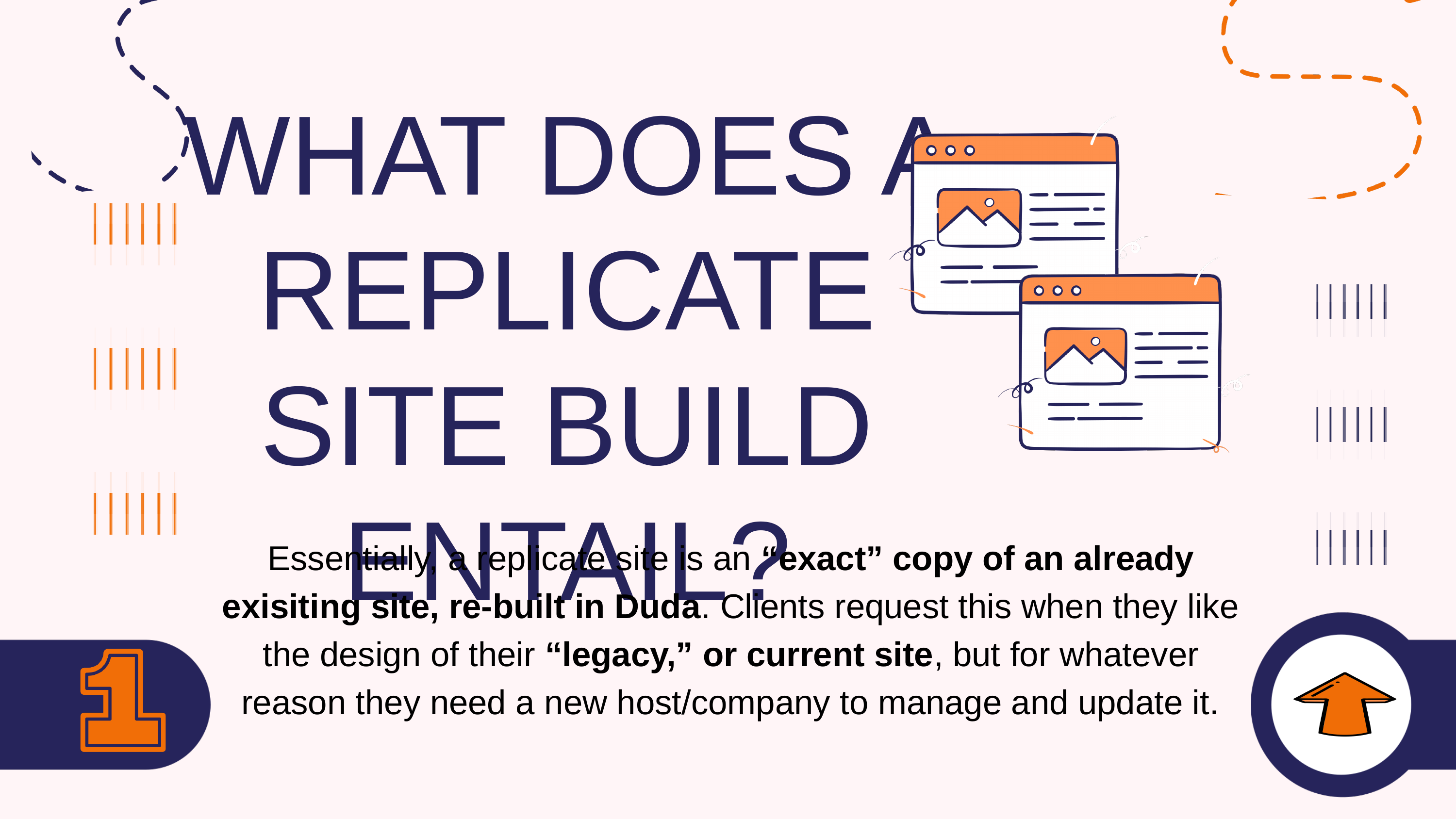

WHAT DOES A REPLICATE SITE BUILD ENTAIL?

Essentially, a replicate site is an “exact” copy of an already exisiting site, re-built in Duda. Clients request this when they like the design of their “legacy,” or current site, but for whatever reason they need a new host/company to manage and update it.